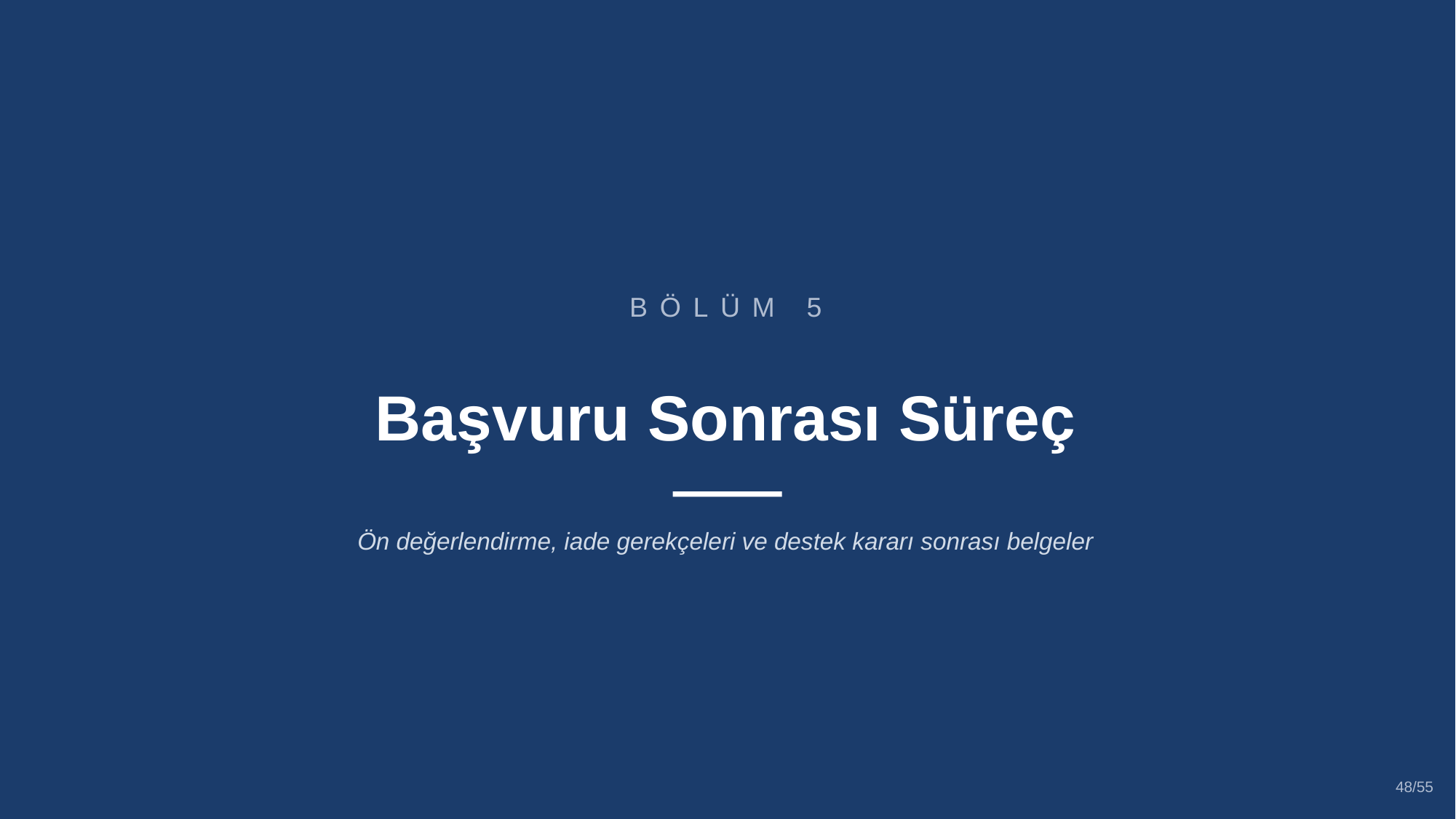

BÖLÜM 5
Başvuru Sonrası Süreç

Ön değerlendirme, iade gerekçeleri ve destek kararı sonrası belgeler
48/55